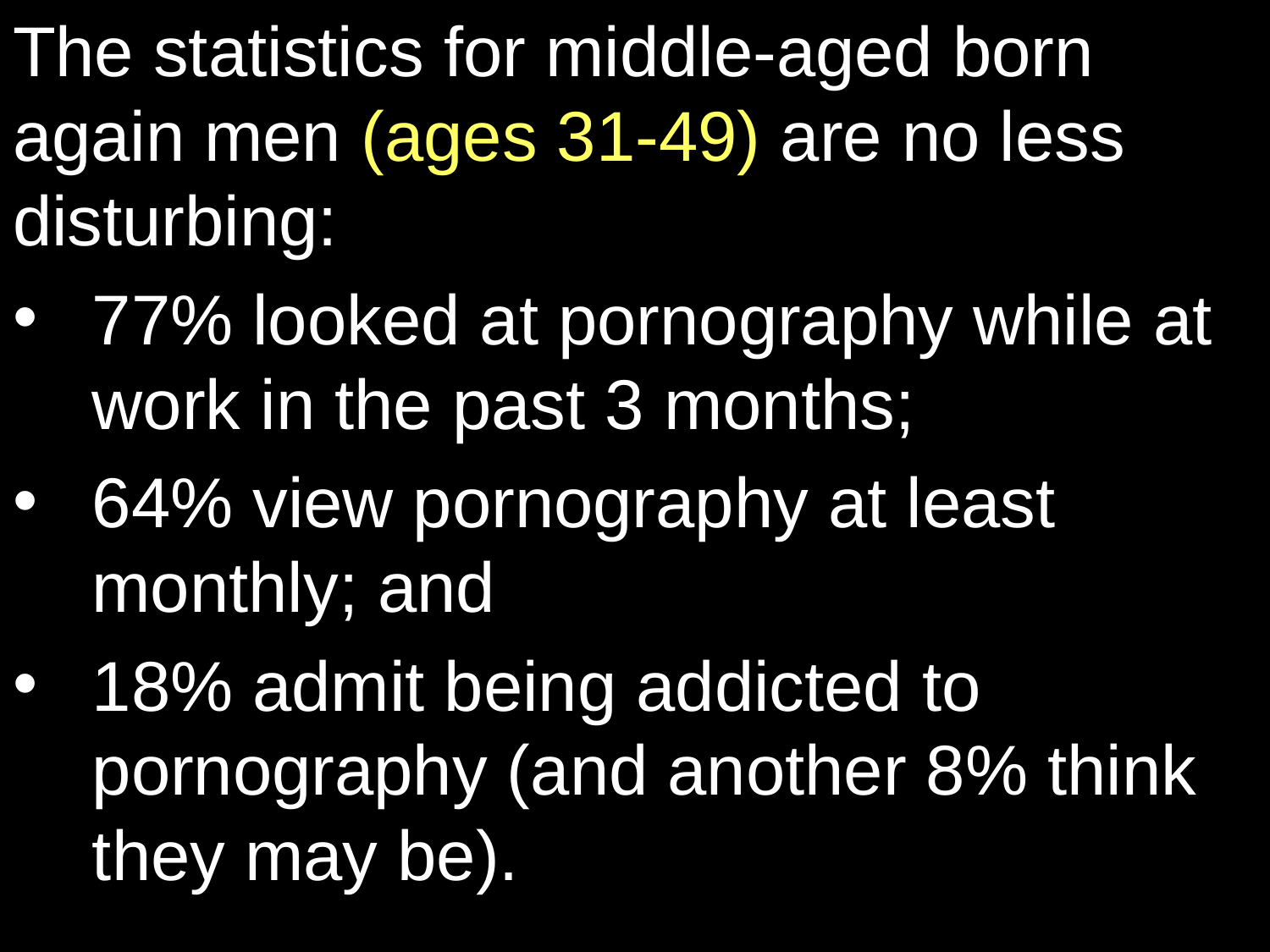

The statistics for middle-aged born again men (ages 31-49) are no less disturbing:
77% looked at pornography while at work in the past 3 months;
64% view pornography at least monthly; and
18% admit being addicted to pornography (and another 8% think they may be).